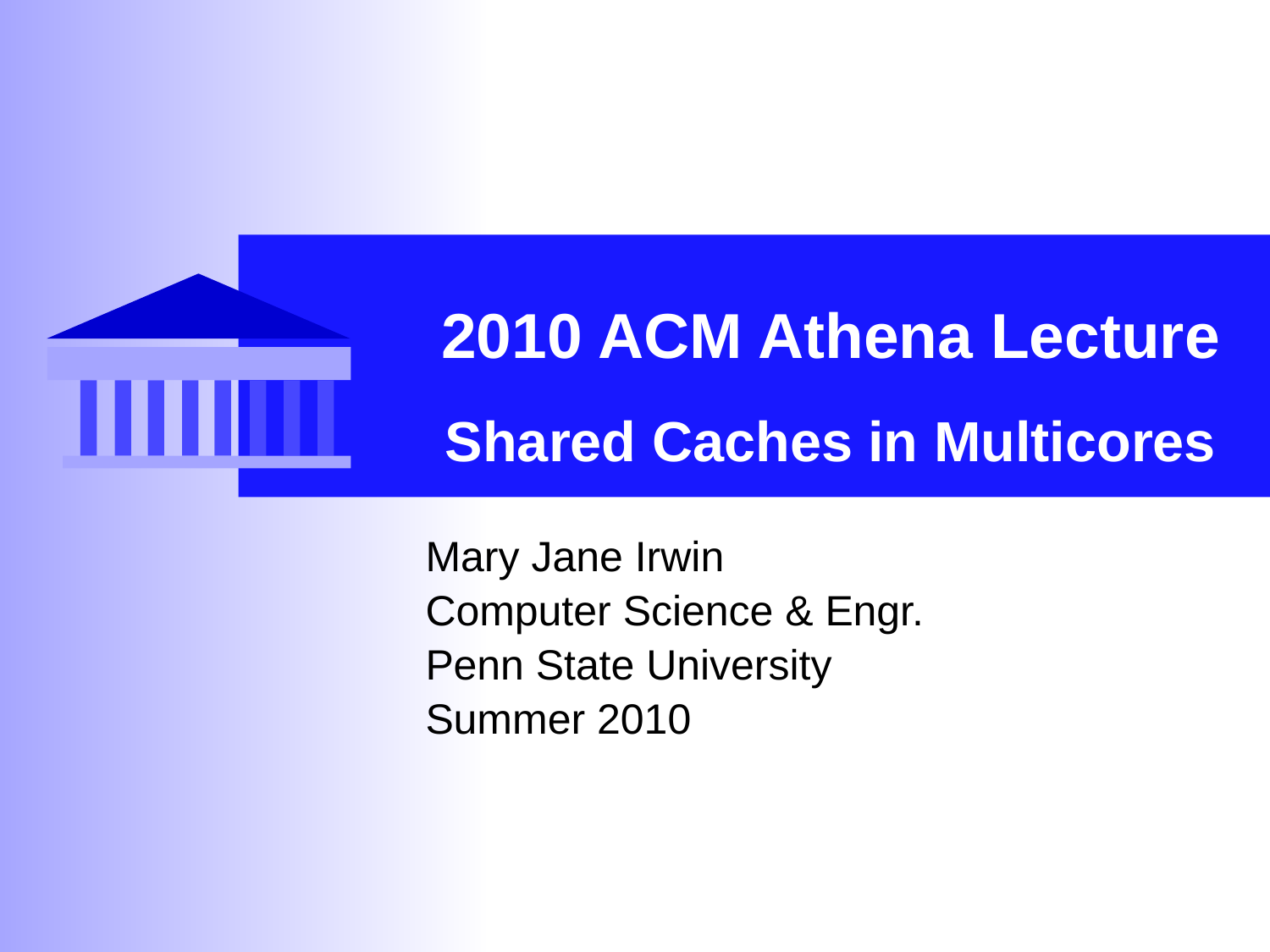

# 2010 ACM Athena Lecture Shared Caches in Multicores
Mary Jane Irwin
Computer Science & Engr.
Penn State University
Summer 2010